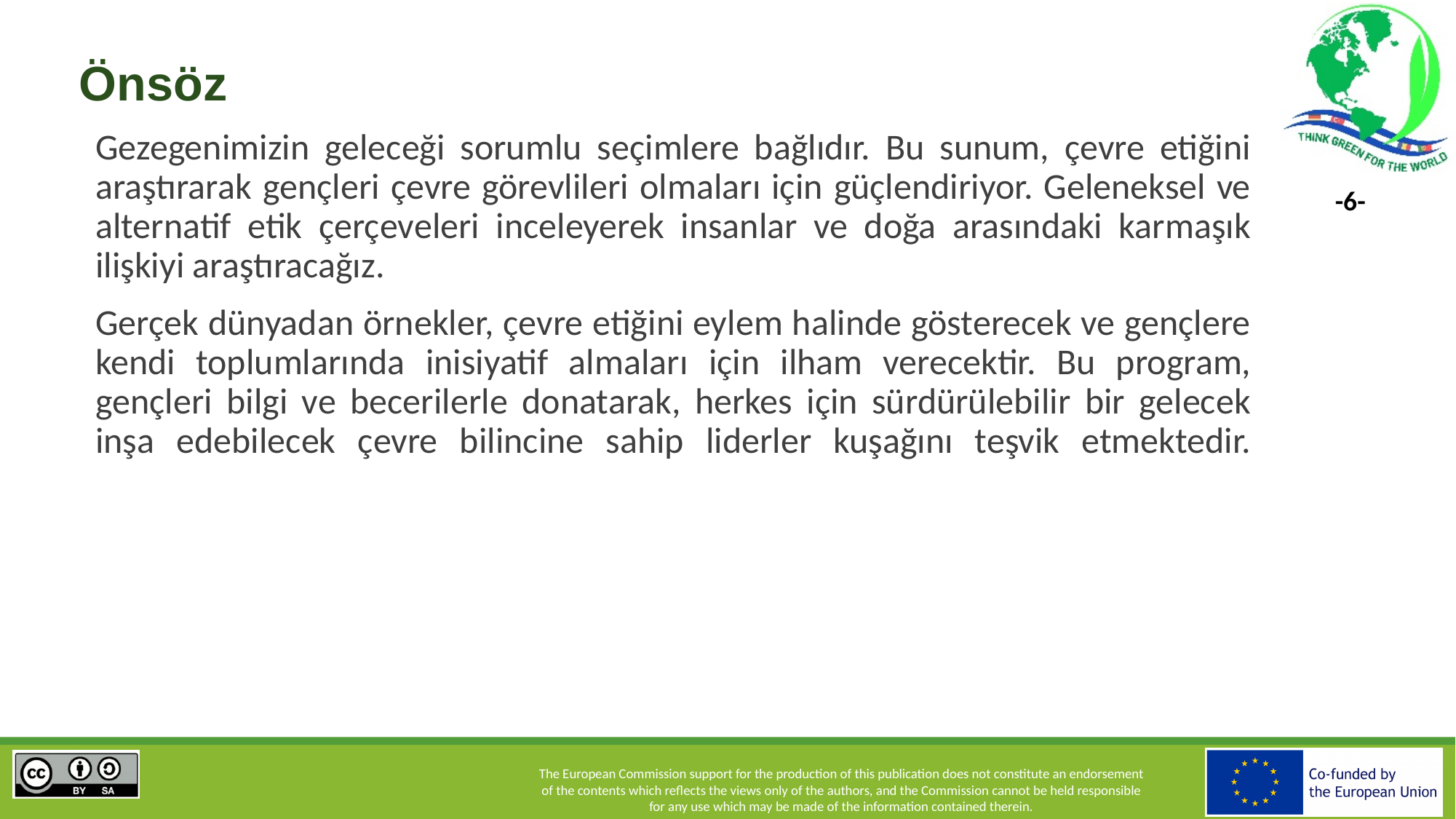

Önsöz
Gezegenimizin geleceği sorumlu seçimlere bağlıdır. Bu sunum, çevre etiğini araştırarak gençleri çevre görevlileri olmaları için güçlendiriyor. Geleneksel ve alternatif etik çerçeveleri inceleyerek insanlar ve doğa arasındaki karmaşık ilişkiyi araştıracağız.
Gerçek dünyadan örnekler, çevre etiğini eylem halinde gösterecek ve gençlere kendi toplumlarında inisiyatif almaları için ilham verecektir. Bu program, gençleri bilgi ve becerilerle donatarak, herkes için sürdürülebilir bir gelecek inşa edebilecek çevre bilincine sahip liderler kuşağını teşvik etmektedir.